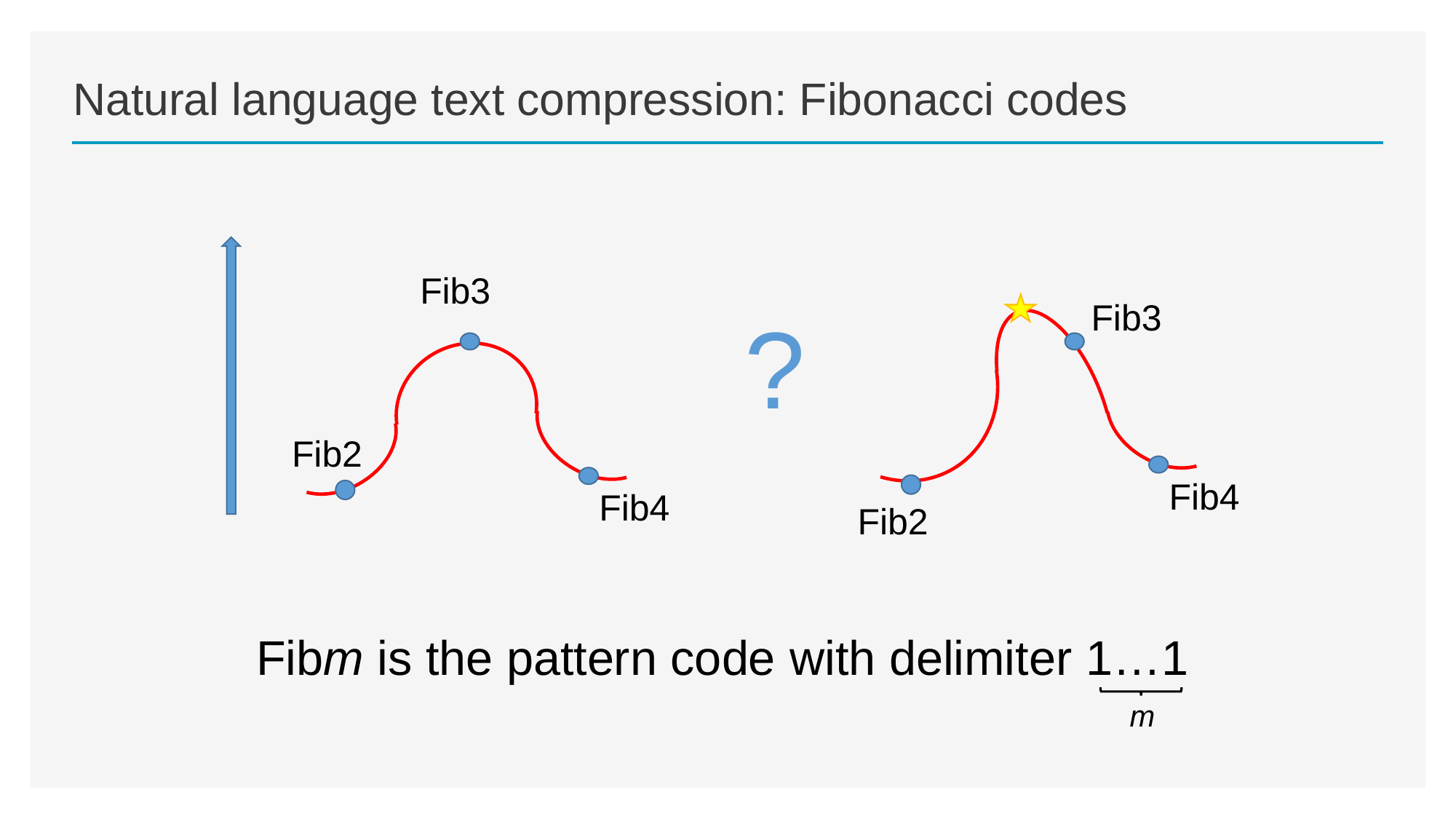

# Natural language text compression: Fibonacci codes

Fib3

Fib3

Fib4

Fib2
?

Fib2

Fib4

Fibm is the pattern code with delimiter 1…1

m